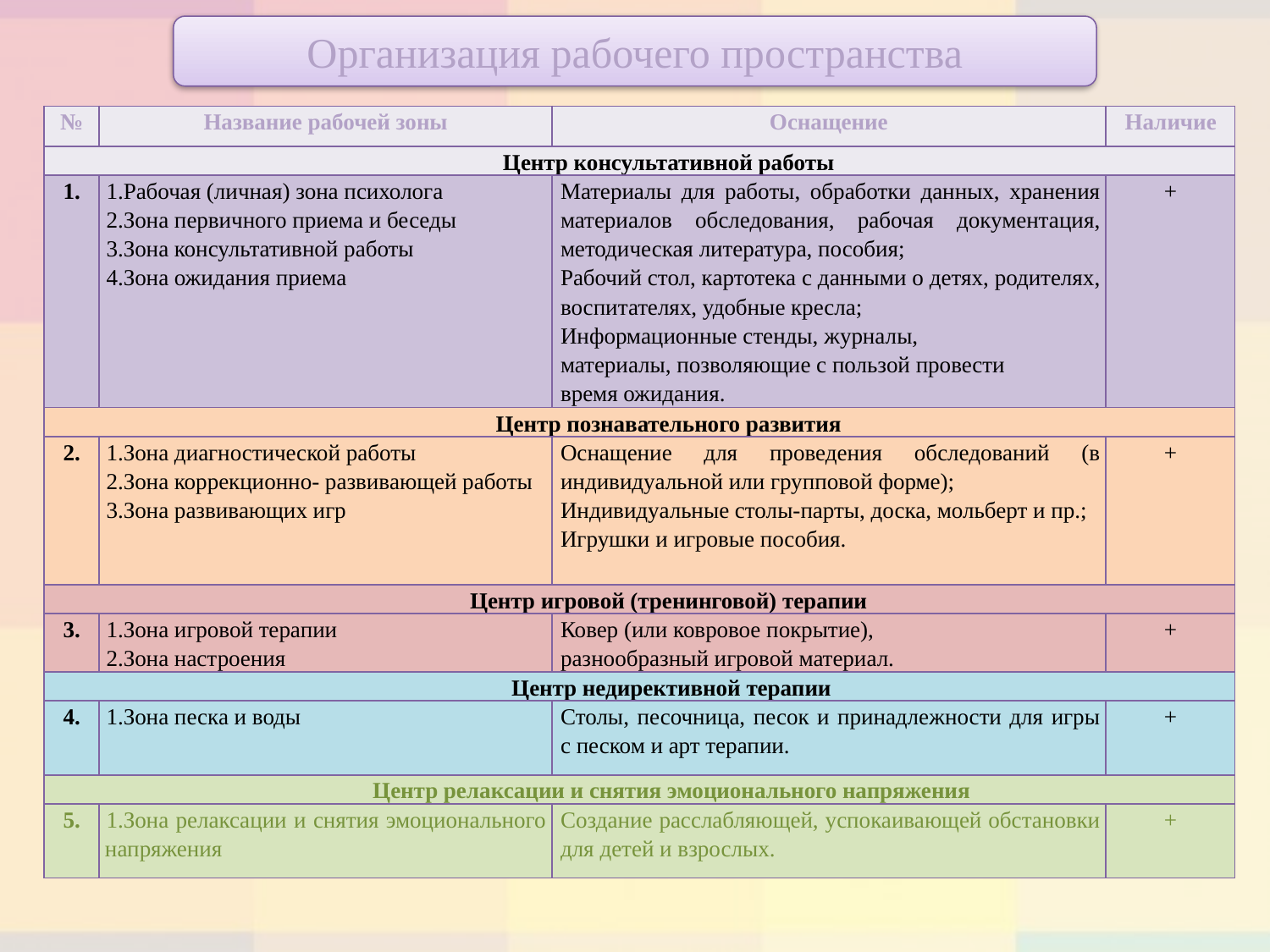

Организация рабочего пространства
| № | Название рабочей зоны | Оснащение | Наличие |
| --- | --- | --- | --- |
| Центр консультативной работы |  |  |  |
| 1. | Рабочая (личная) зона психолога Зона первичного приема и беседы Зона консультативной работы Зона ожидания приема | Материалы для работы, обработки данных, хранения материалов обследования, рабочая документация, методическая литература, пособия; Рабочий стол, картотека с данными о детях, родителях, воспитателях, удобные кресла; Информационные стенды, журналы, материалы, позволяющие с пользой провести время ожидания. | + |
| Центр познавательного развития |  |  |  |
| 2. | Зона диагностической работы Зона коррекционно- развивающей работы Зона развивающих игр | Оснащение для проведения обследований (в индивидуальной или групповой форме); Индивидуальные столы-парты, доска, мольберт и пр.; Игрушки и игровые пособия. | + |
| Центр игровой (тренинговой) терапии |  |  |  |
| 3. | Зона игровой терапии Зона настроения | Ковер (или ковровое покрытие), разнообразный игровой материал. | + |
| Центр недирективной терапии |  |  |  |
| 4. | Зона песка и воды | Столы, песочница, песок и принадлежности для игры с песком и арт терапии. | + |
| Центр релаксации и снятия эмоционального напряжения |  |  |  |
| 5. | Зона релаксации и снятия эмоционального напряжения | Создание расслабляющей, успокаивающей обстановки для детей и взрослых. | + |